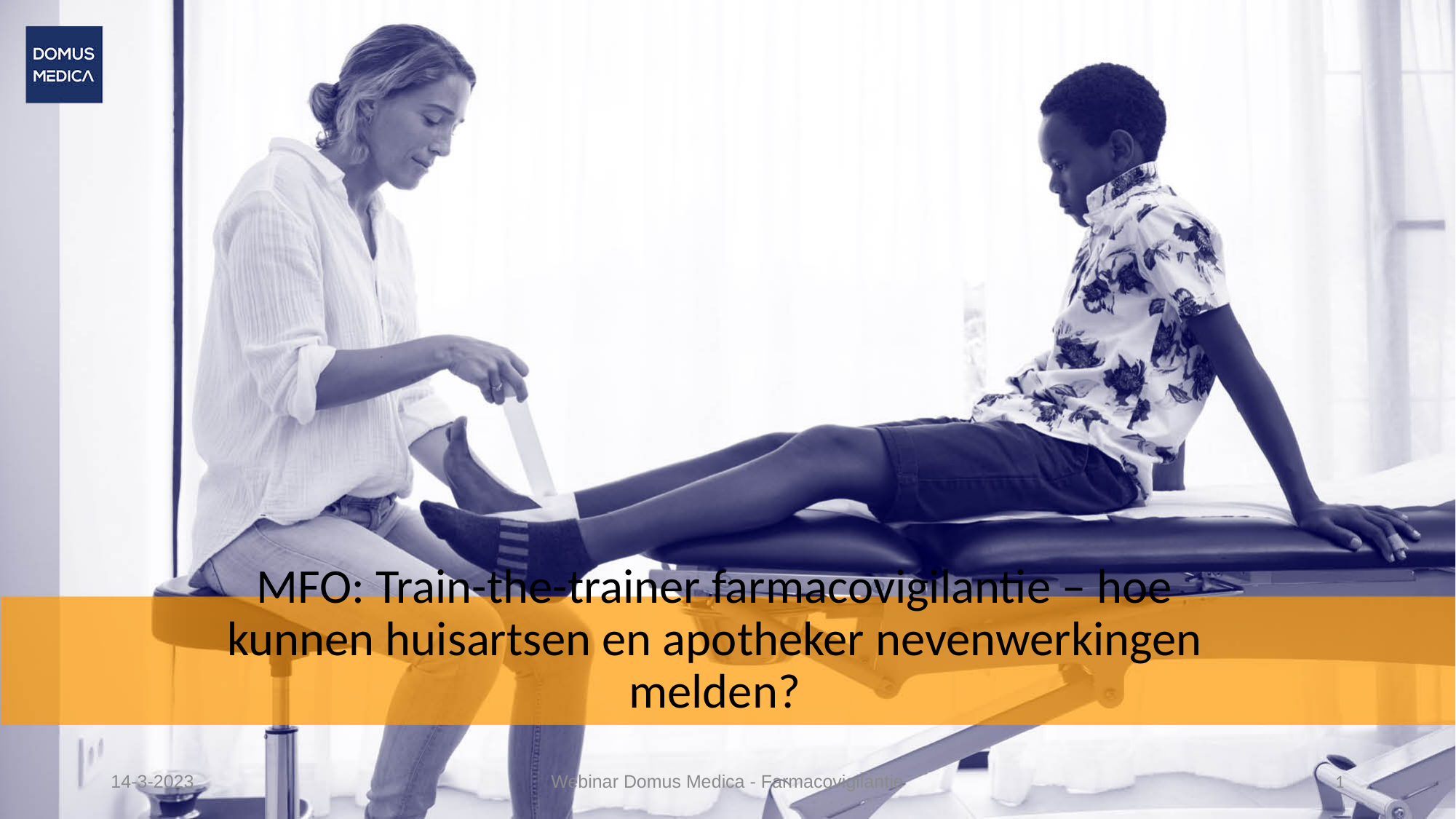

# MFO: Train-the-trainer farmacovigilantie – hoe kunnen huisartsen en apotheker nevenwerkingen melden?
14-3-2023
Webinar Domus Medica - Farmacovigilantie
1